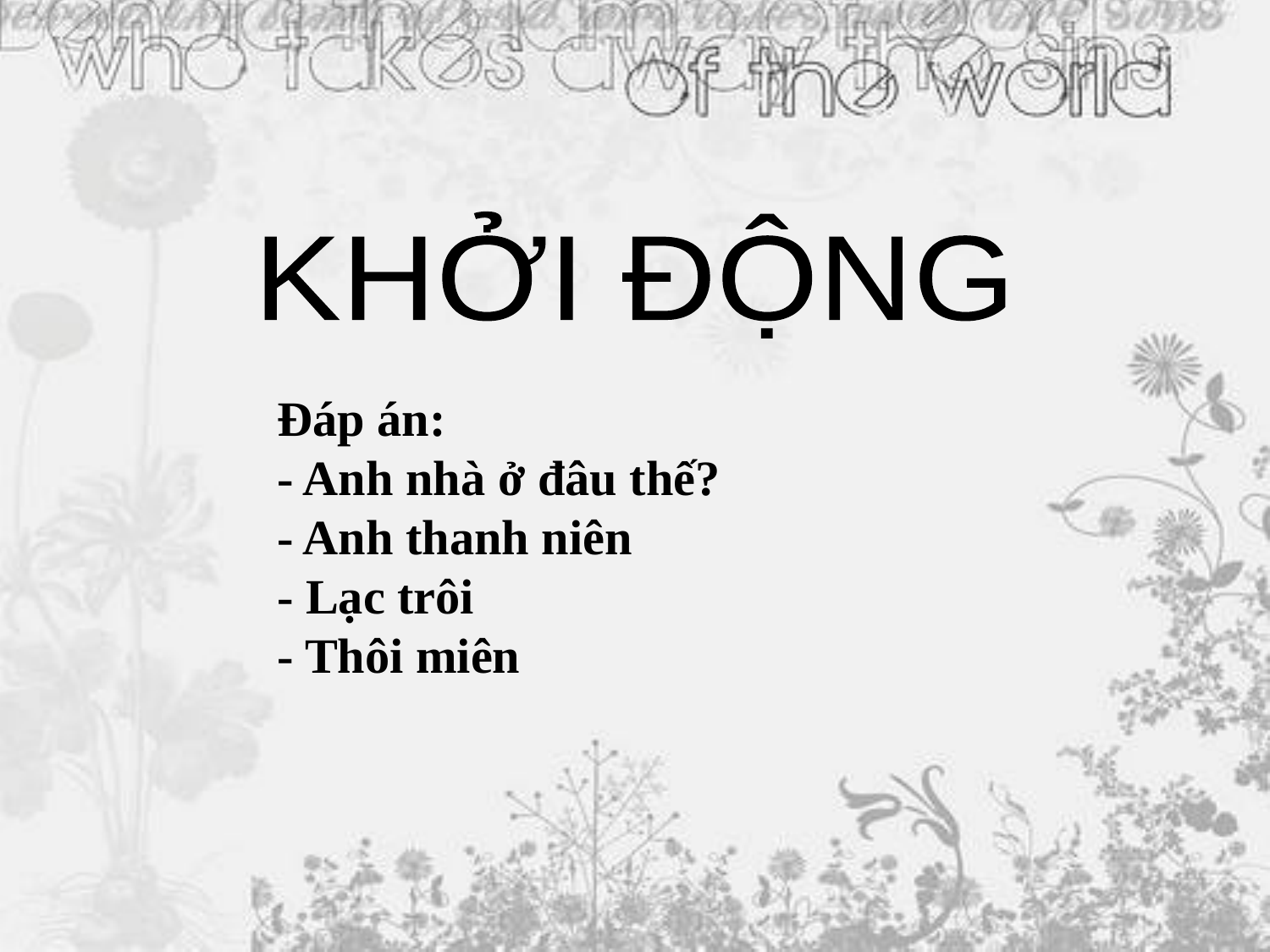

KHỞI ĐỘNG
Đáp án:
- Anh nhà ở đâu thế?
- Anh thanh niên
- Lạc trôi
- Thôi miên